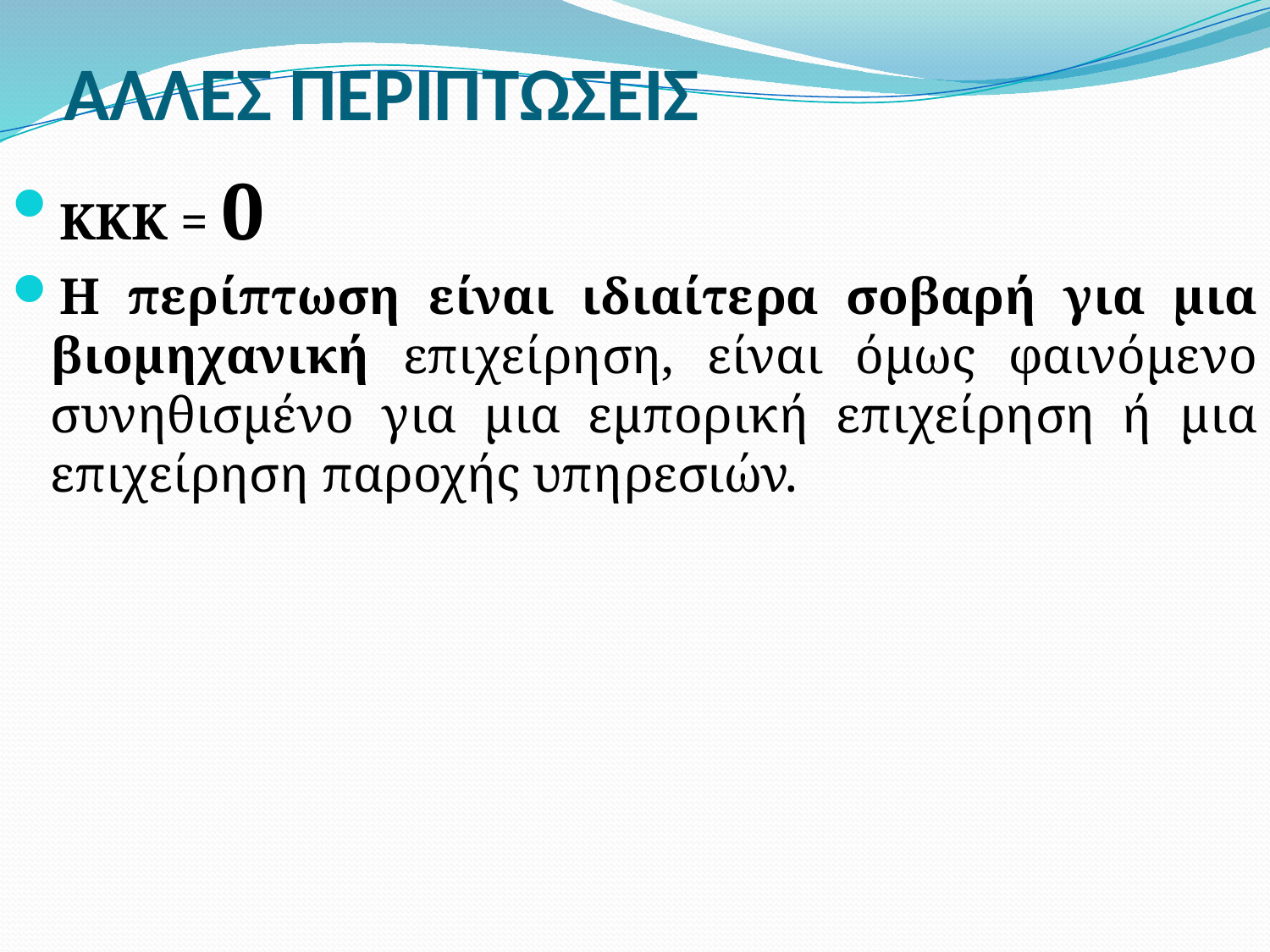

# ΑΛΛΕΣ ΠΕΡΙΠΤΩΣΕΙΣ
ΚΚΚ = 0
Η περίπτωση είναι ιδιαίτερα σοβαρή για μια βιομηχανική επιχείρηση, είναι όμως φαινόμενο συνηθισμένο για μια εμπορική επιχείρηση ή μια επιχείρηση παροχής υπηρεσιών.